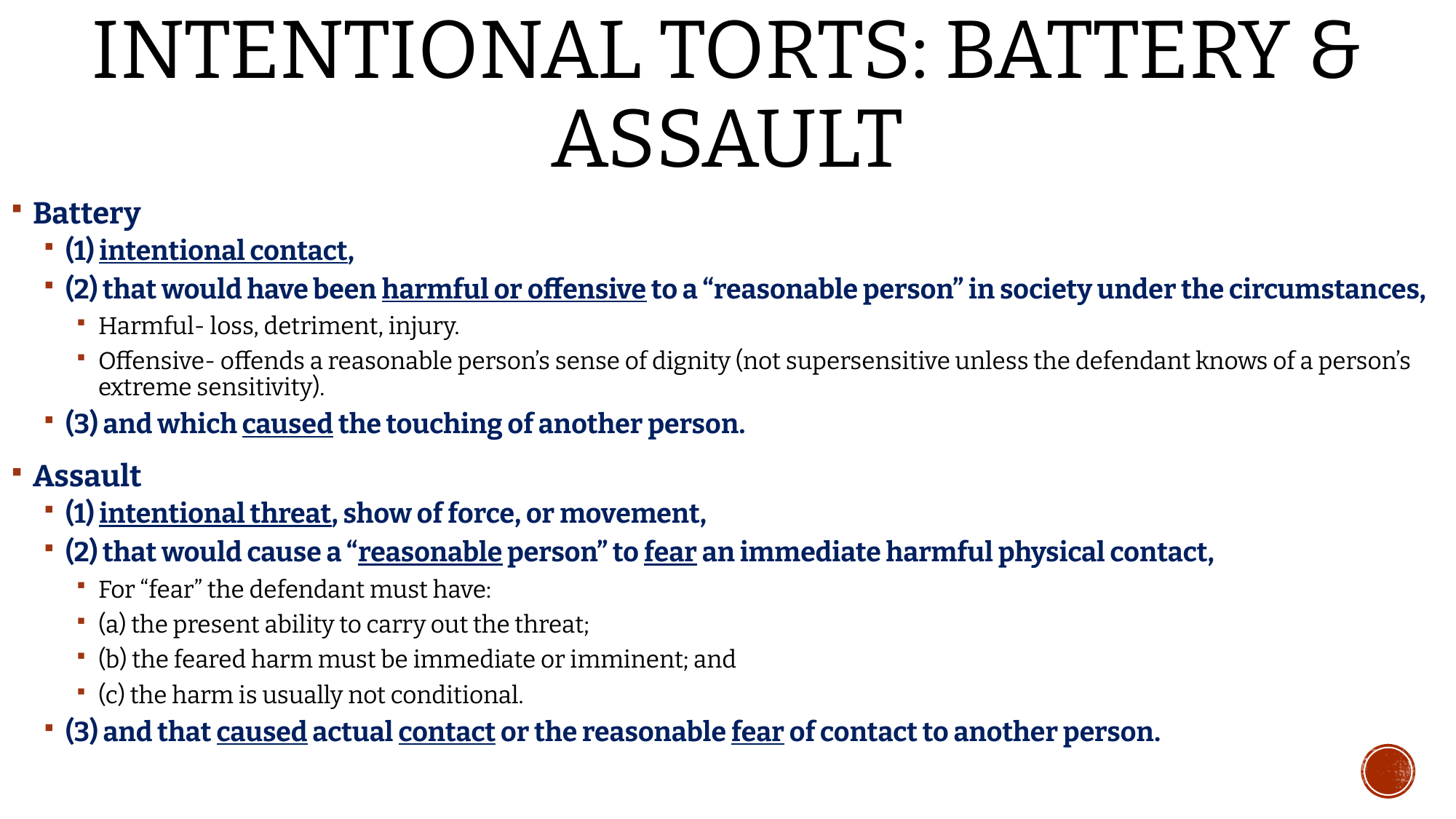

# Intentional Torts: Battery & Assault
Battery
(1) intentional contact,
(2) that would have been harmful or offensive to a “reasonable person” in society under the circumstances,
Harmful- loss, detriment, injury.
Offensive- offends a reasonable person’s sense of dignity (not supersensitive unless the defendant knows of a person’s extreme sensitivity).
(3) and which caused the touching of another person.
Assault
(1) intentional threat, show of force, or movement,
(2) that would cause a “reasonable person” to fear an immediate harmful physical contact,
For “fear” the defendant must have:
(a) the present ability to carry out the threat;
(b) the feared harm must be immediate or imminent; and
(c) the harm is usually not conditional.
(3) and that caused actual contact or the reasonable fear of contact to another person.